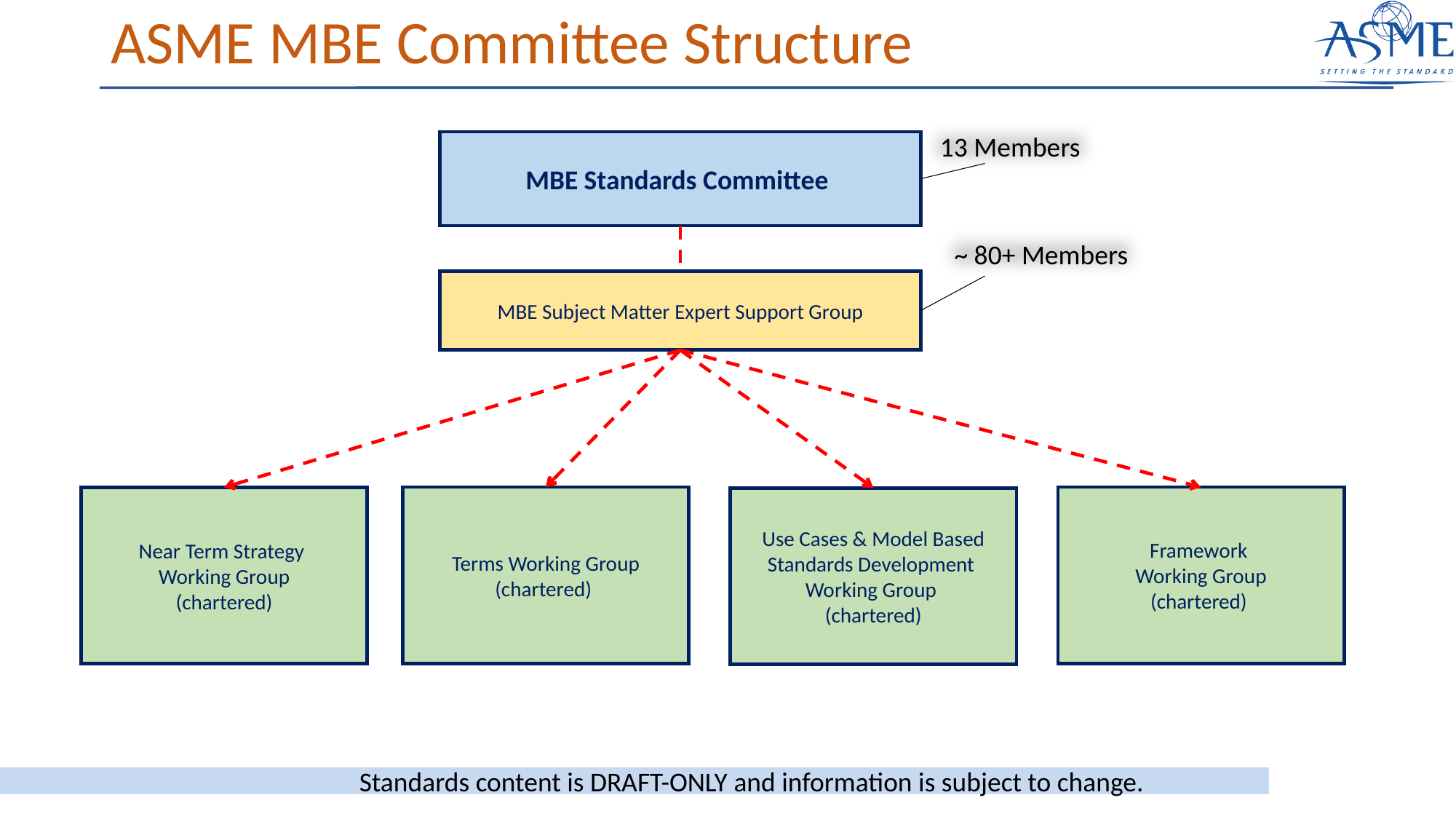

# ASME MBE Committee Structure
13 Members
MBE Standards Committee
MBE Subject Matter Expert Support Group
Terms Working Group
(chartered)
Framework
Working Group
(chartered)
Near Term Strategy
Working Group
(chartered)
Use Cases & Model Based Standards Development
Working Group
(chartered)
~ 80+ Members